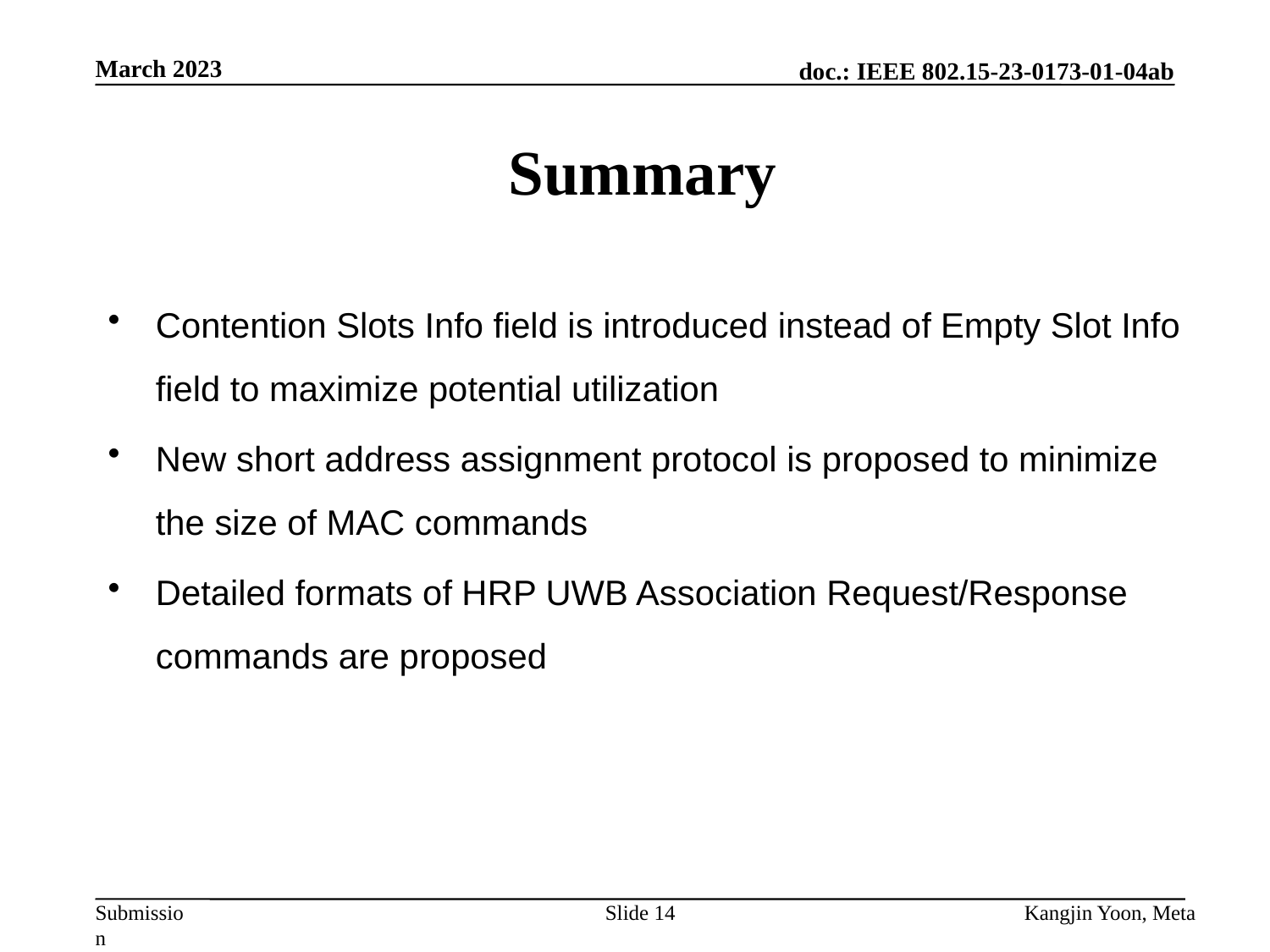

March 2023
# Summary
Contention Slots Info field is introduced instead of Empty Slot Info field to maximize potential utilization
New short address assignment protocol is proposed to minimize the size of MAC commands
Detailed formats of HRP UWB Association Request/Response commands are proposed
Slide 14
Kangjin Yoon, Meta